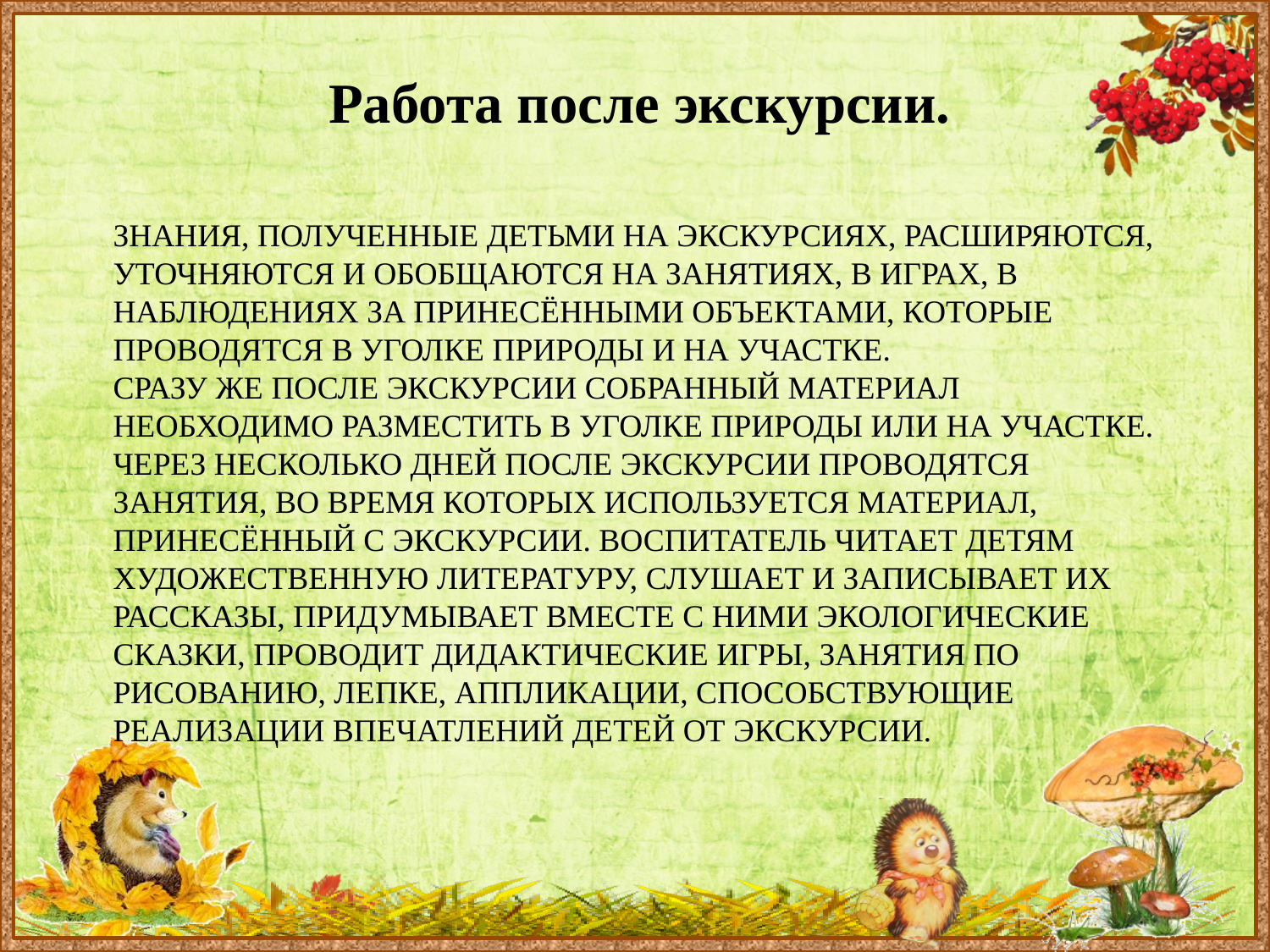

Работа после экскурсии.
# Знания, полученные детьми на экскурсиях, расширяются, уточняются и обобщаются на занятиях, в играх, в наблюдениях за принесёнными объектами, которые проводятся в уголке природы и на участке. Сразу же после экскурсии собранный материал необходимо разместить в уголке природы или на участке. Через несколько дней после экскурсии проводятся занятия, во время которых используется материал, принесённый с экскурсии. Воспитатель читает детям художественную литературу, слушает и записывает их рассказы, придумывает вместе с ними экологические сказки, проводит дидактические игры, занятия по рисованию, лепке, аппликации, способствующие реализации впечатлений детей от экскурсии.